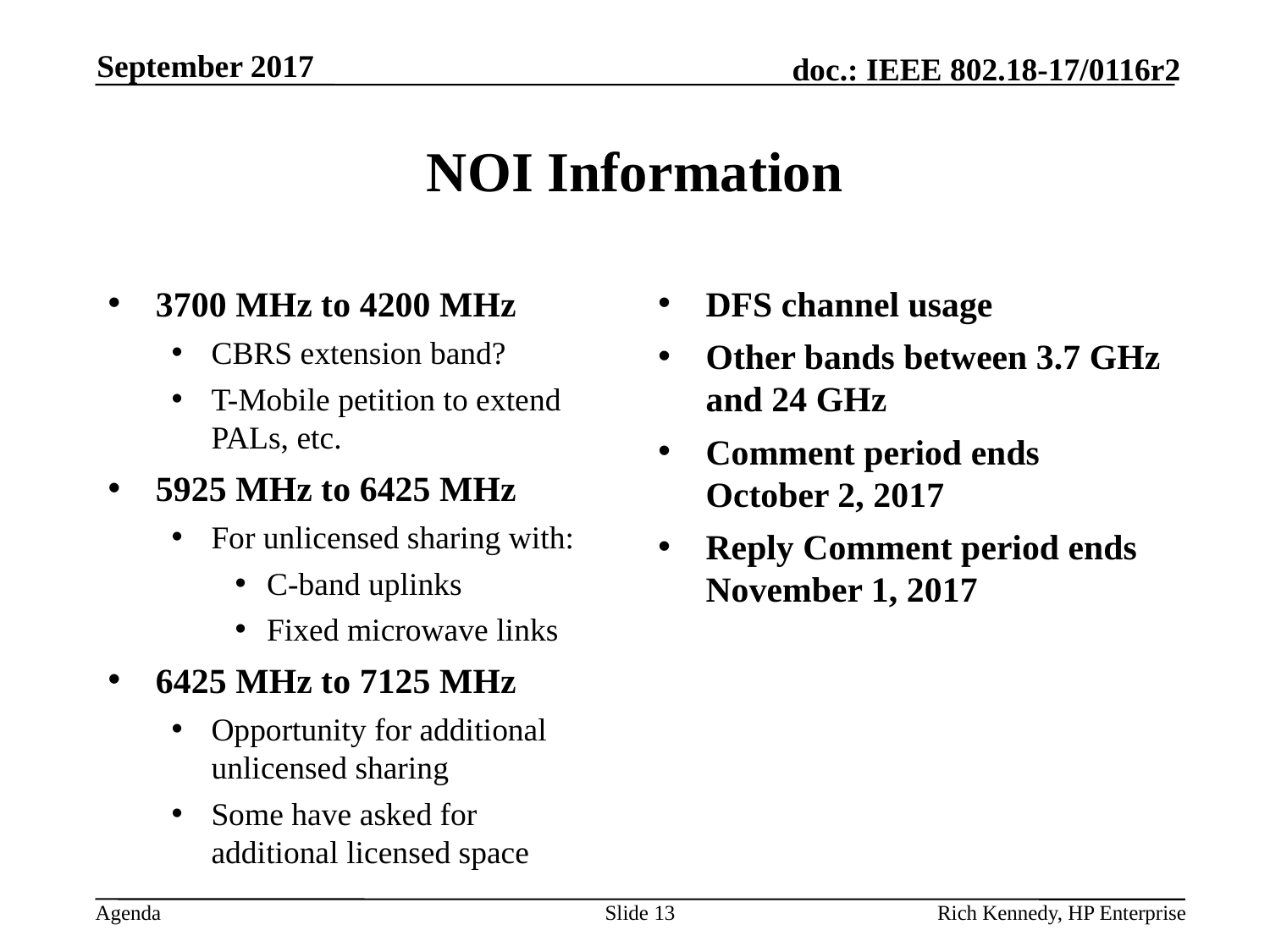

September 2017
# NOI Information
3700 MHz to 4200 MHz
CBRS extension band?
T-Mobile petition to extend PALs, etc.
5925 MHz to 6425 MHz
For unlicensed sharing with:
C-band uplinks
Fixed microwave links
6425 MHz to 7125 MHz
Opportunity for additional unlicensed sharing
Some have asked for additional licensed space
DFS channel usage
Other bands between 3.7 GHz and 24 GHz
Comment period ends October 2, 2017
Reply Comment period ends November 1, 2017

Slide 13
Rich Kennedy, HP Enterprise